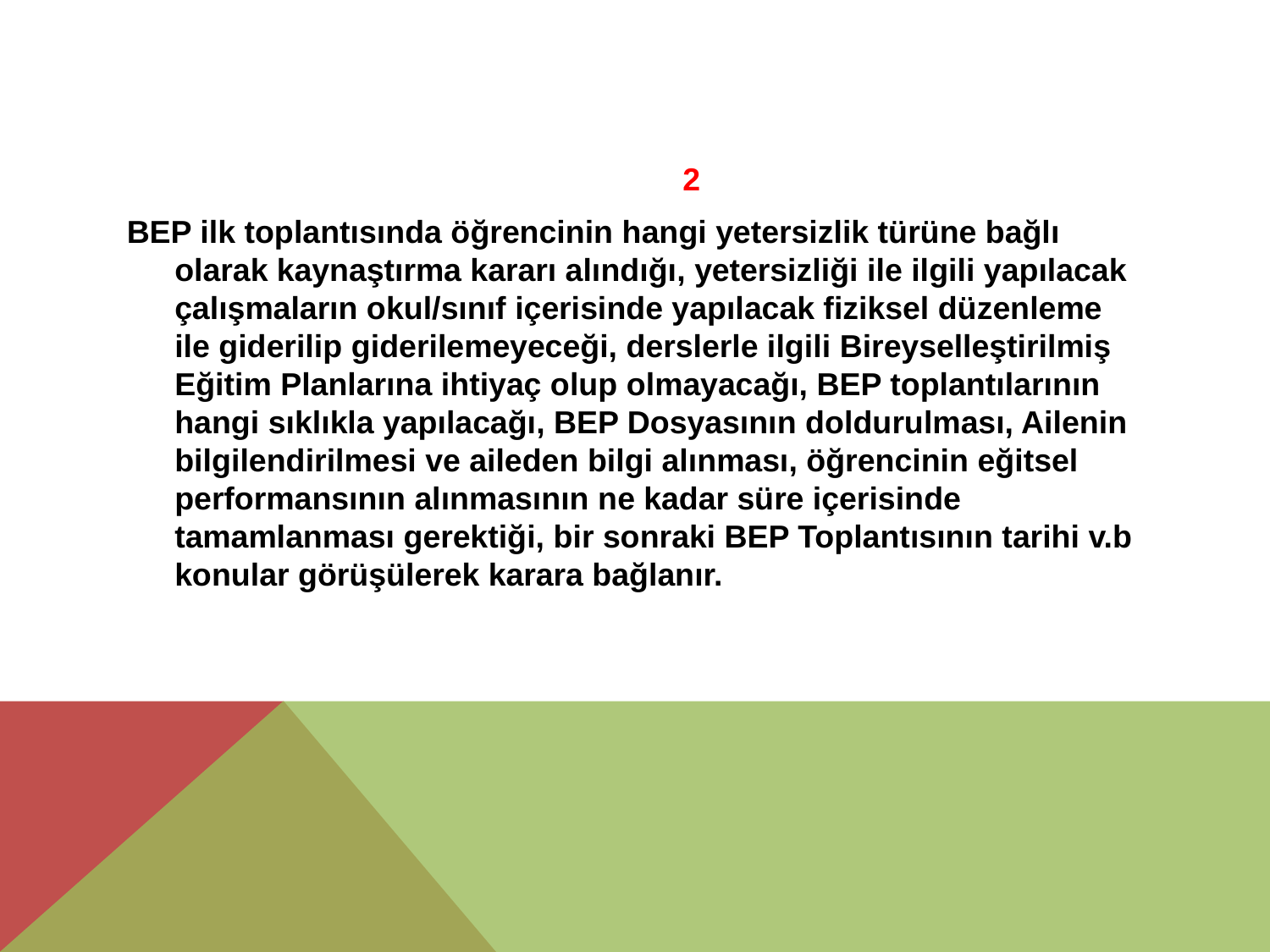

#
					2
BEP ilk toplantısında öğrencinin hangi yetersizlik türüne bağlı olarak kaynaştırma kararı alındığı, yetersizliği ile ilgili yapılacak çalışmaların okul/sınıf içerisinde yapılacak fiziksel düzenleme ile giderilip giderilemeyeceği, derslerle ilgili Bireyselleştirilmiş Eğitim Planlarına ihtiyaç olup olmayacağı, BEP toplantılarının hangi sıklıkla yapılacağı, BEP Dosyasının doldurulması, Ailenin bilgilendirilmesi ve aileden bilgi alınması, öğrencinin eğitsel performansının alınmasının ne kadar süre içerisinde tamamlanması gerektiği, bir sonraki BEP Toplantısının tarihi v.b konular görüşülerek karara bağlanır.